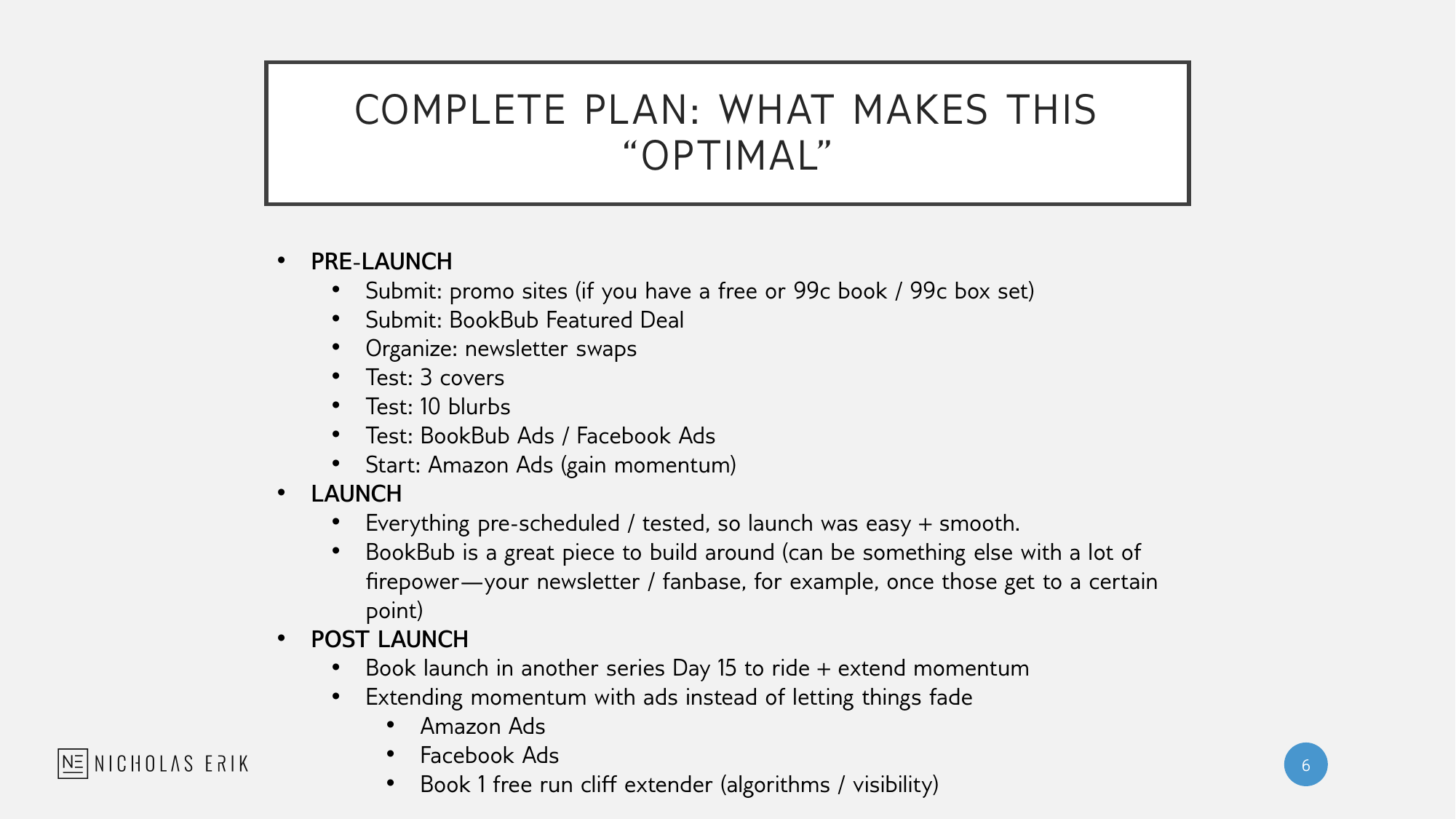

# COMPLETE PLAN: WHAT MAKES THIS “OPTIMAL”
PRE-LAUNCH
Submit: promo sites (if you have a free or 99c book / 99c box set)
Submit: BookBub Featured Deal
Organize: newsletter swaps
Test: 3 covers
Test: 10 blurbs
Test: BookBub Ads / Facebook Ads
Start: Amazon Ads (gain momentum)
LAUNCH
Everything pre-scheduled / tested, so launch was easy + smooth.
BookBub is a great piece to build around (can be something else with a lot of firepower—your newsletter / fanbase, for example, once those get to a certain point)
POST LAUNCH
Book launch in another series Day 15 to ride + extend momentum
Extending momentum with ads instead of letting things fade
Amazon Ads
Facebook Ads
Book 1 free run cliff extender (algorithms / visibility)

6